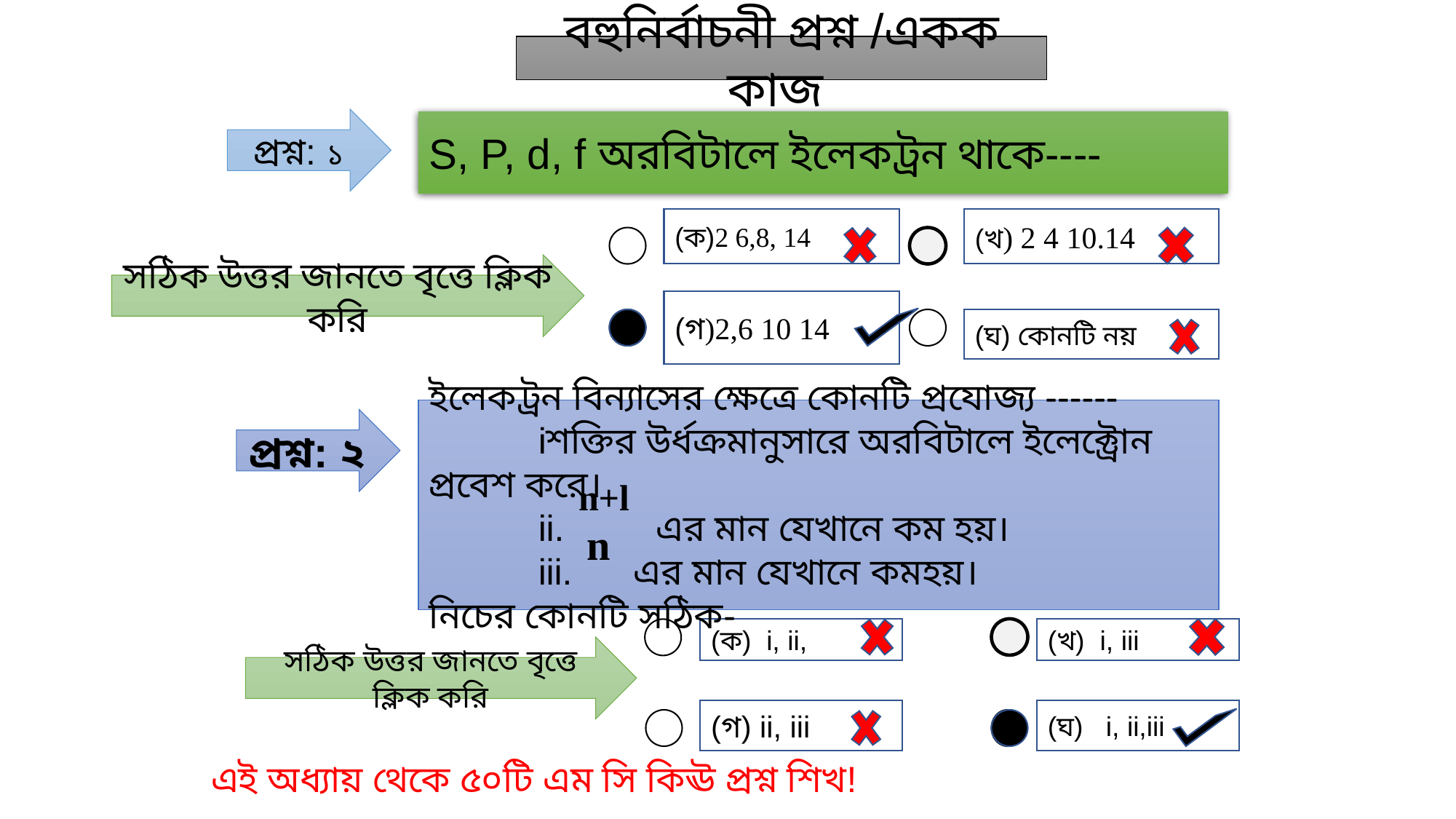

বহুনির্বাচনী প্রশ্ন /একক কাজ
প্রশ্ন: ১
S, P, d, f অরবিটালে ইলেকট্রন থাকে----
(ক)2 6,8, 14
(খ) 2 4 10.14

সঠিক উত্তর জানতে বৃত্তে ক্লিক করি

(গ)2,6 10 14

(ঘ) কোনটি নয়
ইলেকট্রন বিন্যাসের ক্ষেত্রে কোনটি প্রযোজ্য ------
	iশক্তির উর্ধক্রমানুসারে অরবিটালে ইলেক্ট্রোন প্রবেশ করে।
	ii.         এর মান যেখানে কম হয়।
	iii.      এর মান যেখানে কমহয়।
নিচের কোনটি সঠিক-
n+l
n
প্রশ্ন: ২

(ক)  i, ii,
(খ)  i, iii

সঠিক উত্তর জানতে বৃত্তে ক্লিক করি

(গ) ii, iii
(ঘ)   i, ii,iii

এই অধ্যায় থেকে ৫০টি এম সি কিঊ প্রশ্ন শিখ!